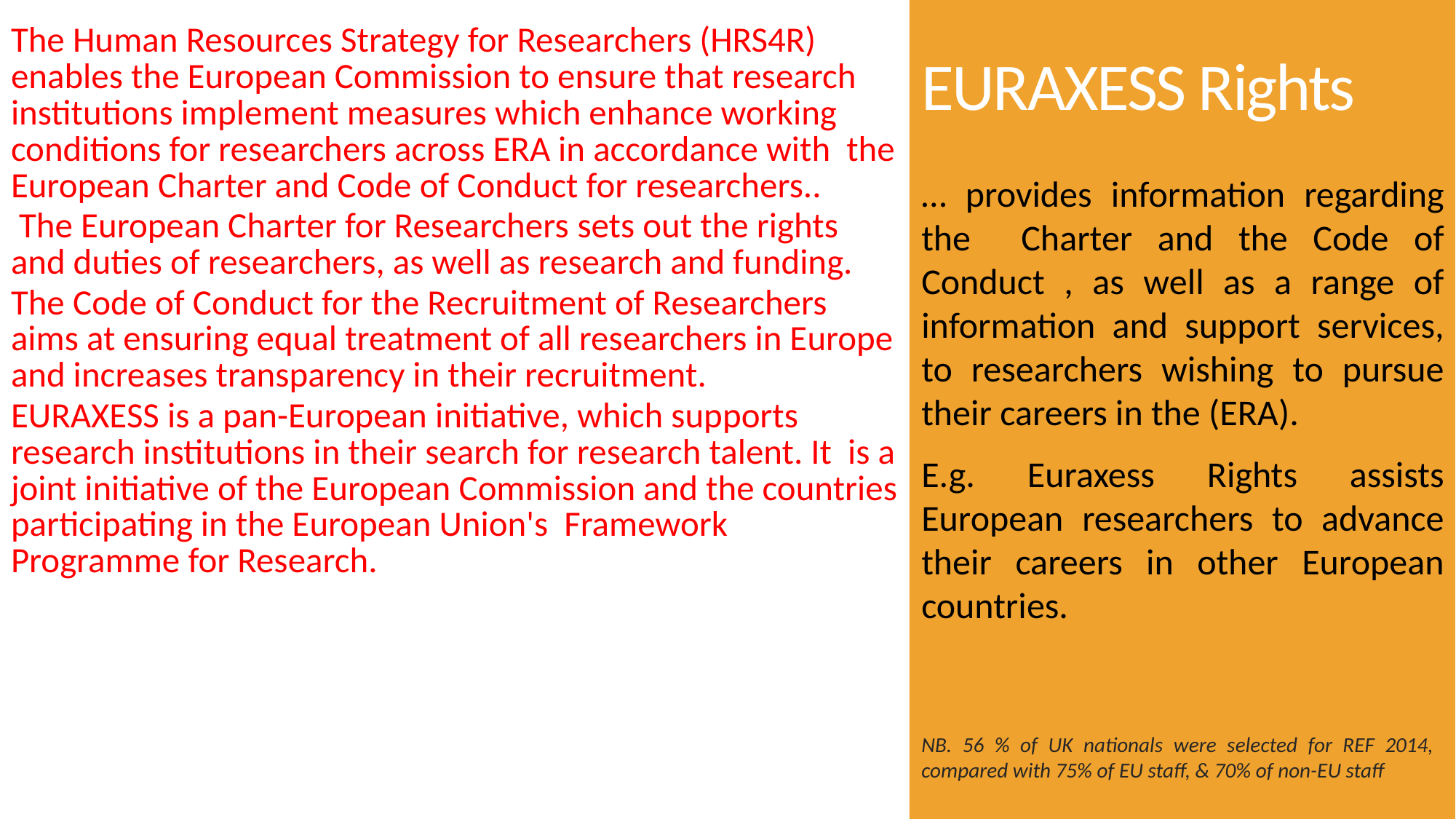

The Human Resources Strategy for Researchers (HRS4R) enables the European Commission to ensure that research institutions implement measures which enhance working conditions for researchers across ERA in accordance with  the European Charter and Code of Conduct for researchers..
 The European Charter for Researchers sets out the rights and duties of researchers, as well as research and funding.
The Code of Conduct for the Recruitment of Researchers aims at ensuring equal treatment of all researchers in Europe and increases transparency in their recruitment.
EURAXESS is a pan-European initiative, which supports research institutions in their search for research talent. It  is a joint initiative of the European Commission and the countries participating in the European Union's  Framework Programme for Research.

# EURAXESS Rights
… provides information regarding the  Charter and the Code of Conduct , as well as a range of information and support services, to researchers wishing to pursue their careers in the (ERA).
E.g. Euraxess Rights assists European researchers to advance their careers in other European countries.

NB. 56 % of UK nationals were selected for REF 2014,  compared with 75% of EU staff, & 70% of non-EU staff